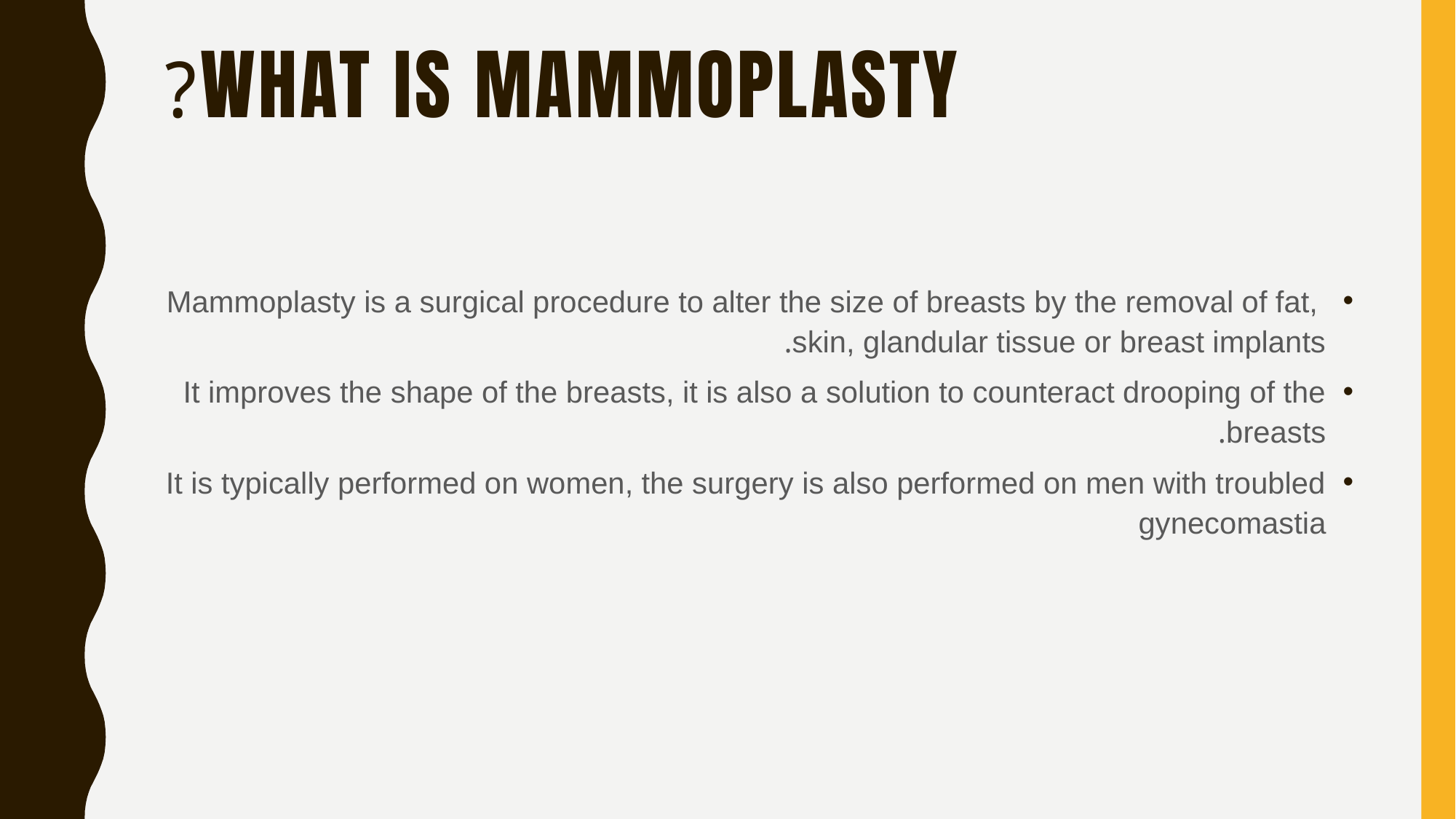

# What is Mammoplasty?
 Mammoplasty is a surgical procedure to alter the size of breasts by the removal of fat, skin, glandular tissue or breast implants.
It improves the shape of the breasts, it is also a solution to counteract drooping of the breasts.
It is typically performed on women, the surgery is also performed on men with troubled gynecomastia